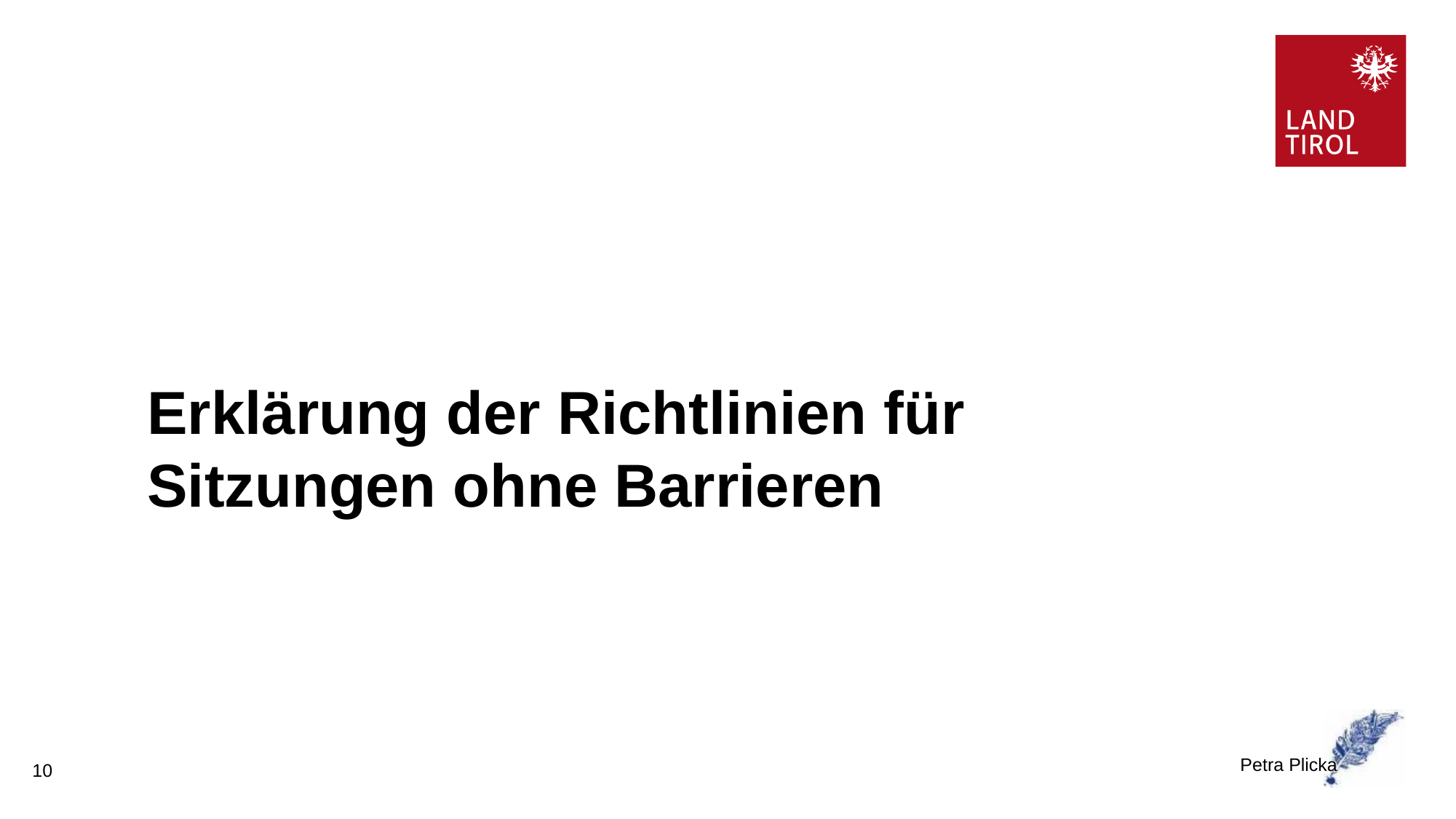

# Erklärung der Richtlinien für Sitzungen ohne Barrieren
Petra Plicka
10